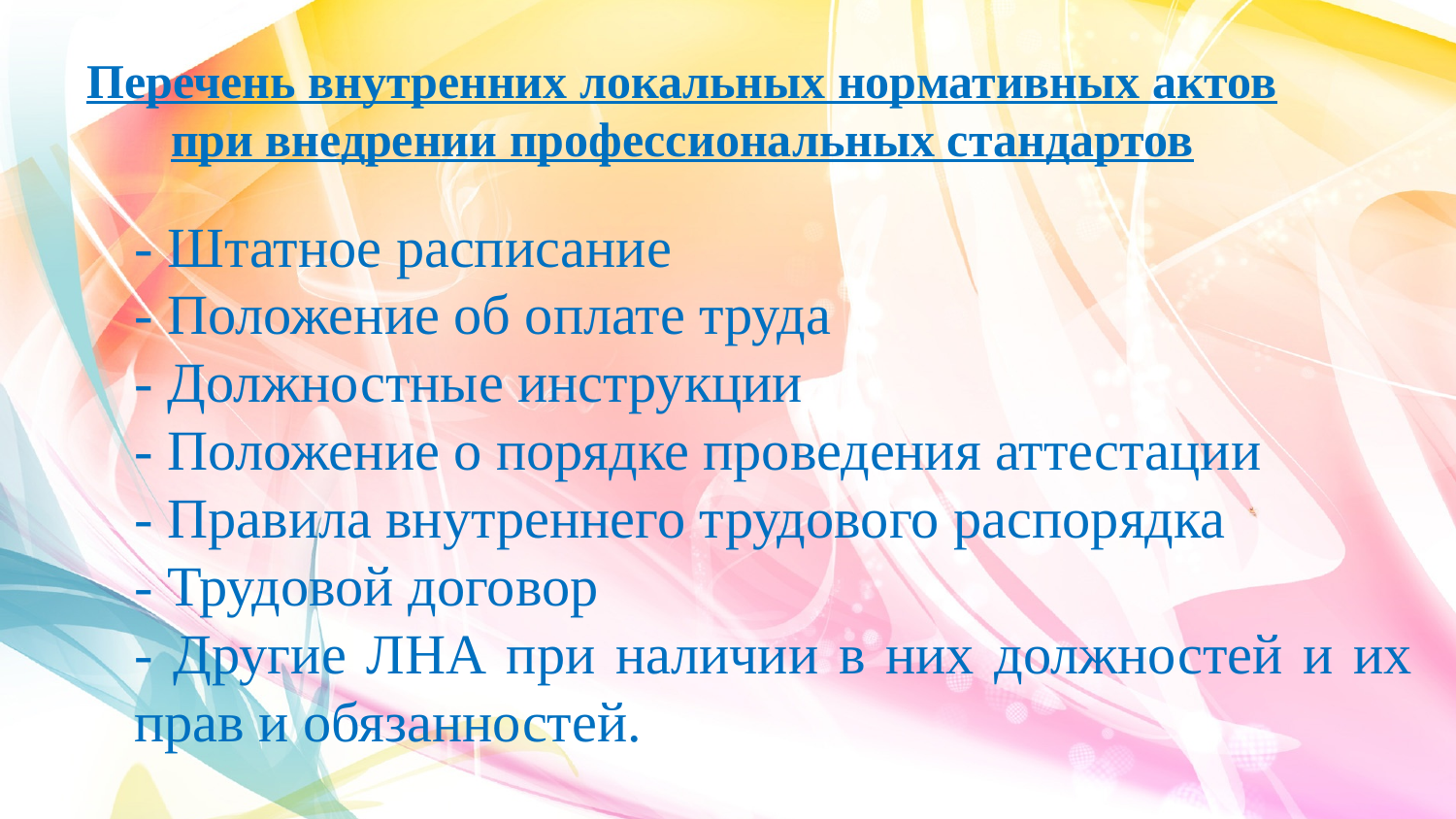

Перечень внутренних локальных нормативных актов при внедрении профессиональных стандартов
- Штатное расписание
- Положение об оплате труда
- Должностные инструкции
- Положение о порядке проведения аттестации
- Правила внутреннего трудового распорядка
- Трудовой договор
- Другие ЛНА при наличии в них должностей и их прав и обязанностей.